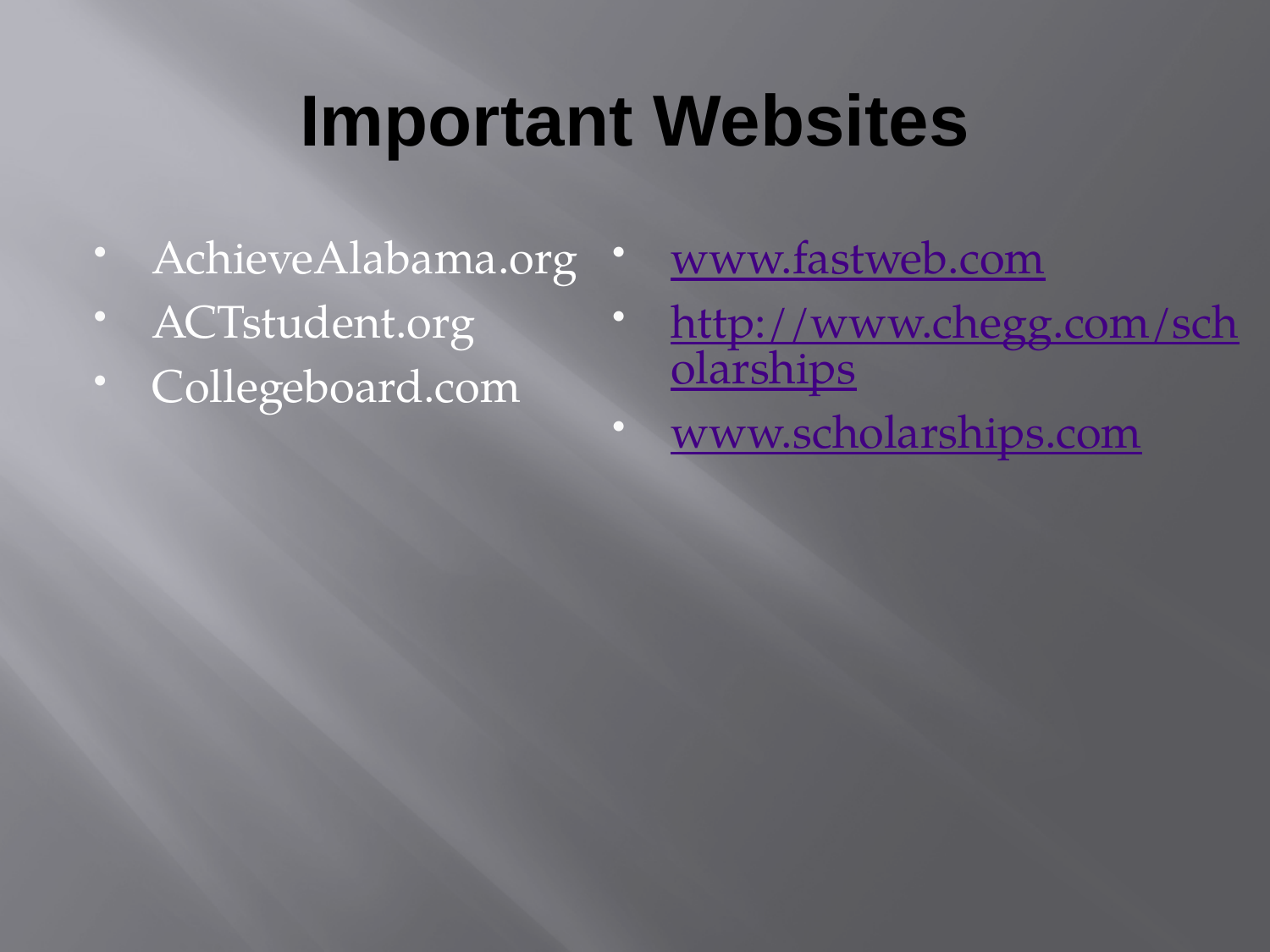

# Important Websites
AchieveAlabama.org
ACTstudent.org
Collegeboard.com
www.fastweb.com
http://www.chegg.com/scholarships
www.scholarships.com